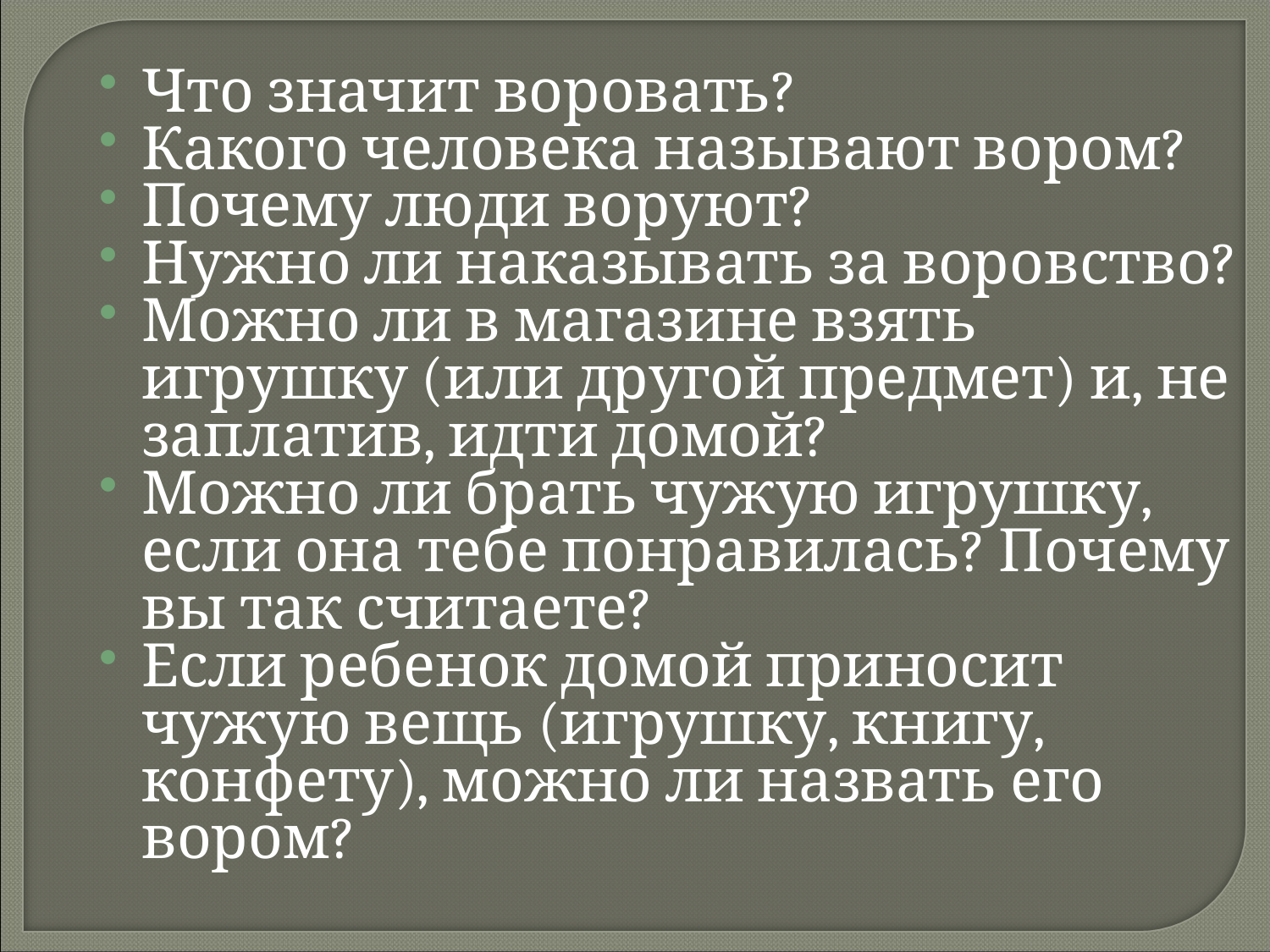

# Что значит воровать?
Какого человека называют вором?
Почему люди воруют?
Нужно ли наказывать за воровство?
Можно ли в магазине взять игрушку (или другой предмет) и, не заплатив, идти домой?
Можно ли брать чужую игрушку, если она тебе понравилась? Почему вы так считаете?
Если ребенок домой приносит чужую вещь (игрушку, книгу, конфету), можно ли назвать его вором?